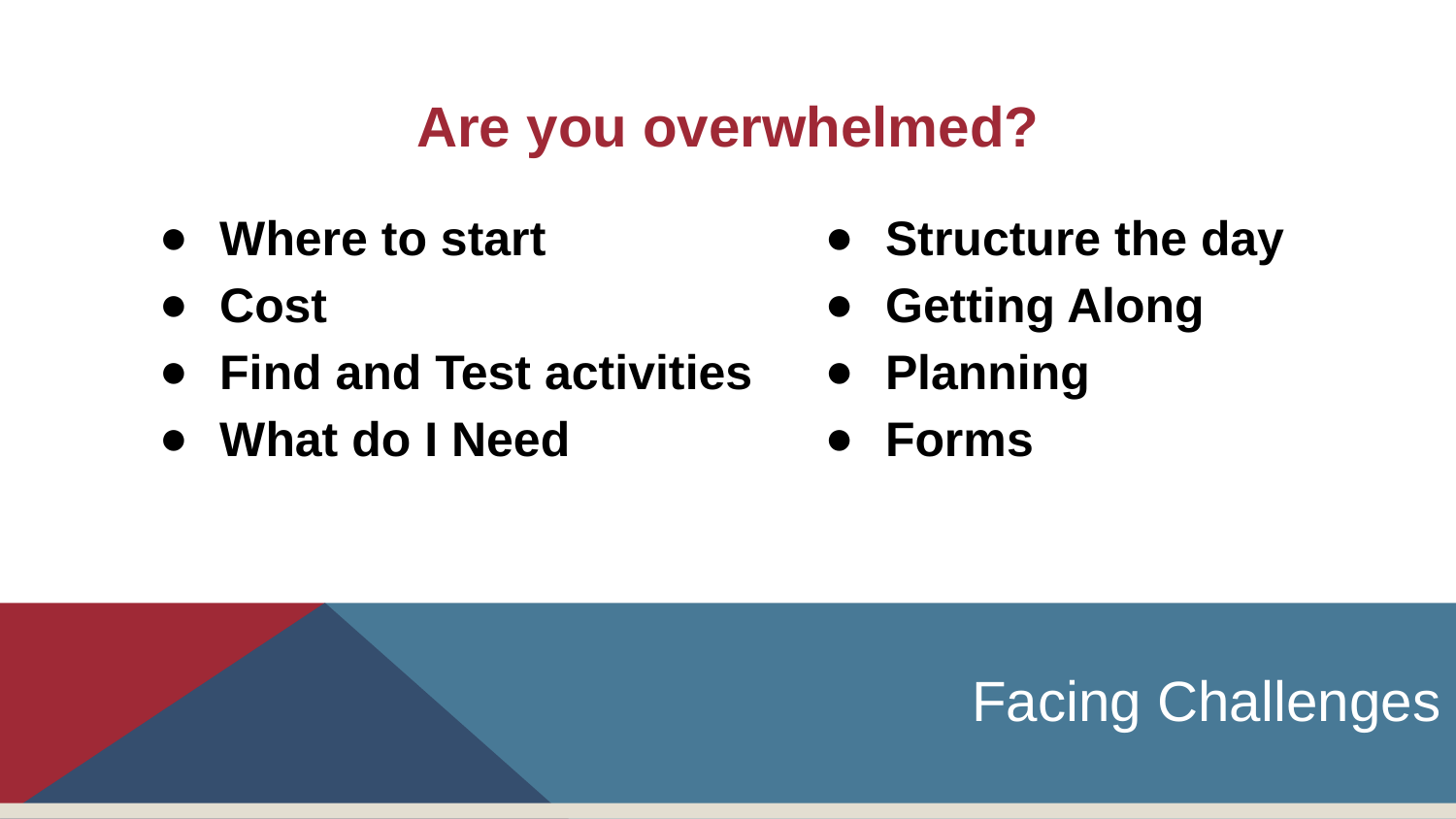

Are you overwhelmed?
Where to start
Cost
Find and Test activities
What do I Need

Structure the day
Getting Along
Planning
Forms

# Facing Challenges